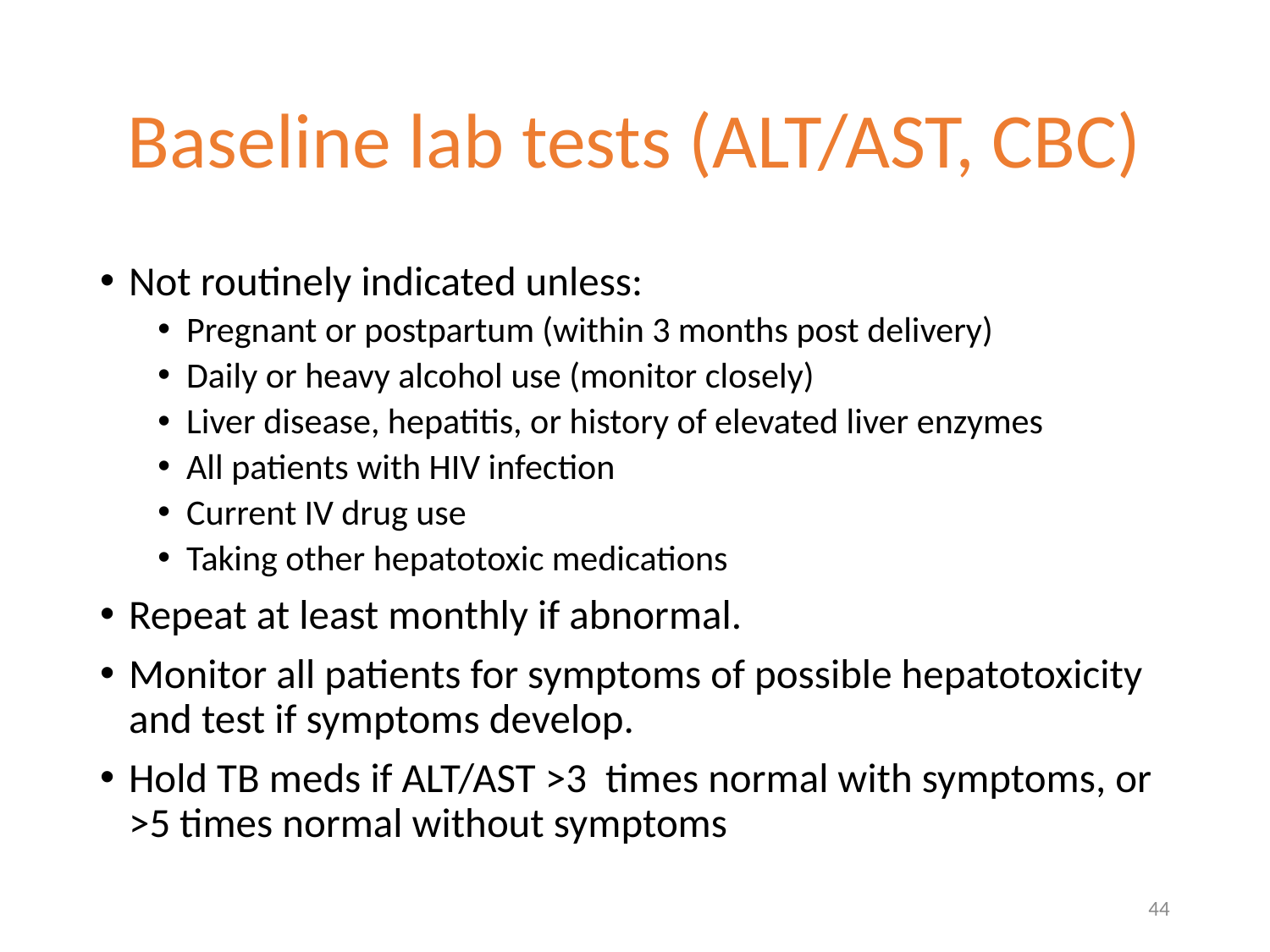

# Baseline lab tests (ALT/AST, CBC)
Not routinely indicated unless:
Pregnant or postpartum (within 3 months post delivery)
Daily or heavy alcohol use (monitor closely)
Liver disease, hepatitis, or history of elevated liver enzymes
All patients with HIV infection
Current IV drug use
Taking other hepatotoxic medications
Repeat at least monthly if abnormal.
Monitor all patients for symptoms of possible hepatotoxicity and test if symptoms develop.
Hold TB meds if ALT/AST >3  times normal with symptoms, or >5 times normal without symptoms
44